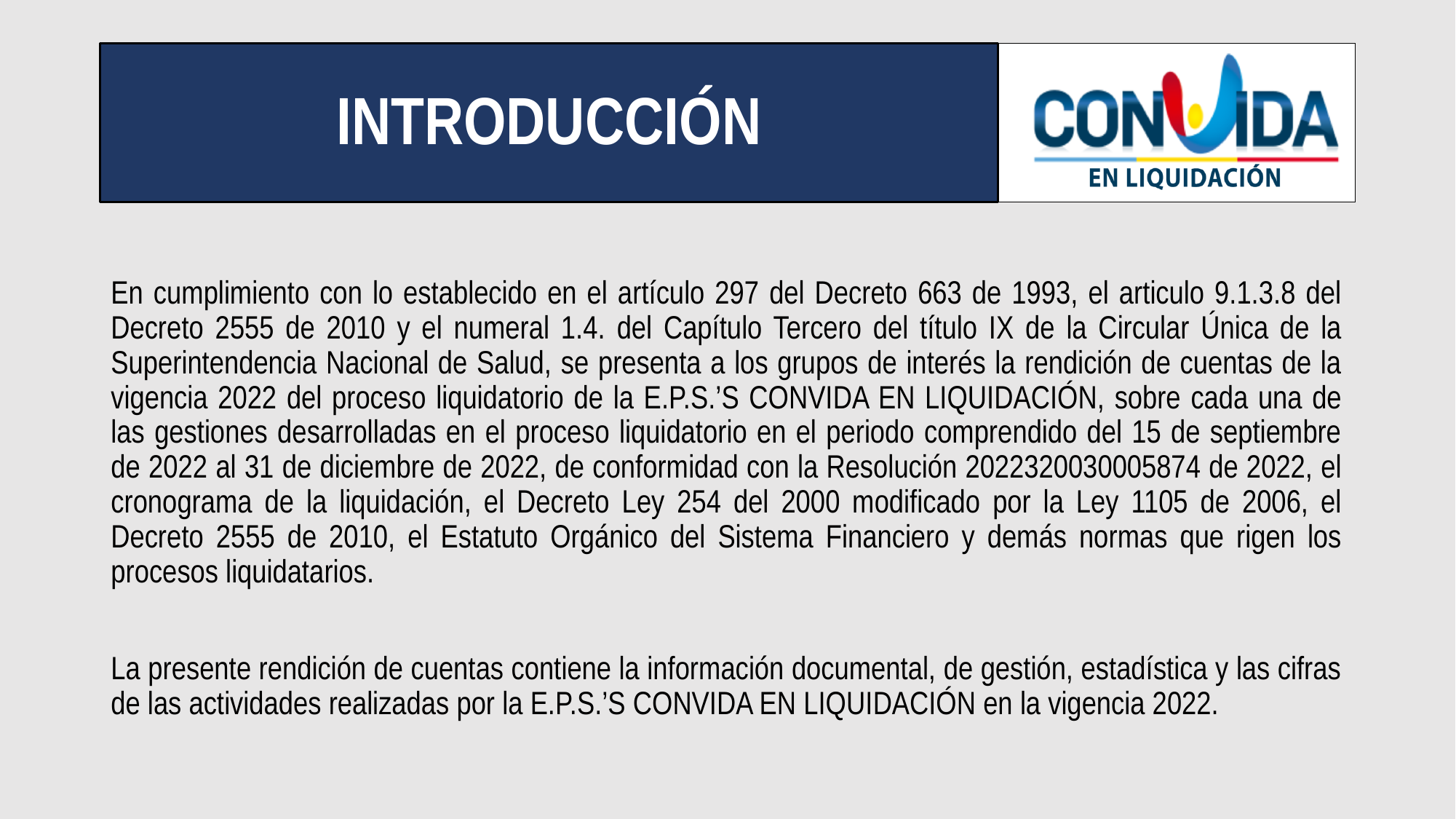

# INTRODUCCIÓN

En cumplimiento con lo establecido en el artículo 297 del Decreto 663 de 1993, el articulo 9.1.3.8 del Decreto 2555 de 2010 y el numeral 1.4. del Capítulo Tercero del título IX de la Circular Única de la Superintendencia Nacional de Salud, se presenta a los grupos de interés la rendición de cuentas de la vigencia 2022 del proceso liquidatorio de la E.P.S.’S CONVIDA EN LIQUIDACIÓN, sobre cada una de las gestiones desarrolladas en el proceso liquidatorio en el periodo comprendido del 15 de septiembre de 2022 al 31 de diciembre de 2022, de conformidad con la Resolución 2022320030005874 de 2022, el cronograma de la liquidación, el Decreto Ley 254 del 2000 modificado por la Ley 1105 de 2006, el Decreto 2555 de 2010, el Estatuto Orgánico del Sistema Financiero y demás normas que rigen los procesos liquidatarios.

La presente rendición de cuentas contiene la información documental, de gestión, estadística y las cifras de las actividades realizadas por la E.P.S.’S CONVIDA EN LIQUIDACIÓN en la vigencia 2022.